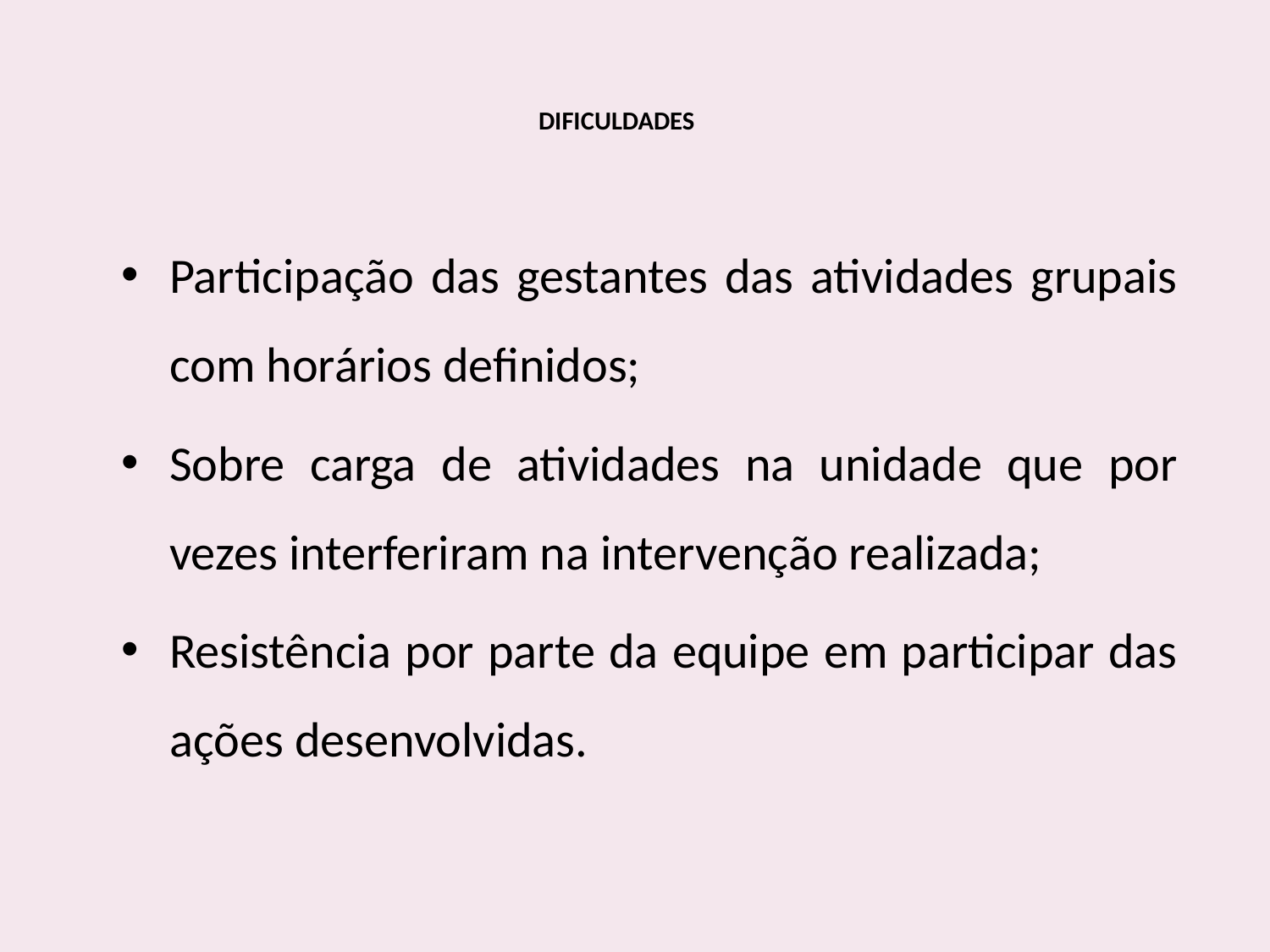

# DIFICULDADES
Participação das gestantes das atividades grupais com horários definidos;
Sobre carga de atividades na unidade que por vezes interferiram na intervenção realizada;
Resistência por parte da equipe em participar das ações desenvolvidas.